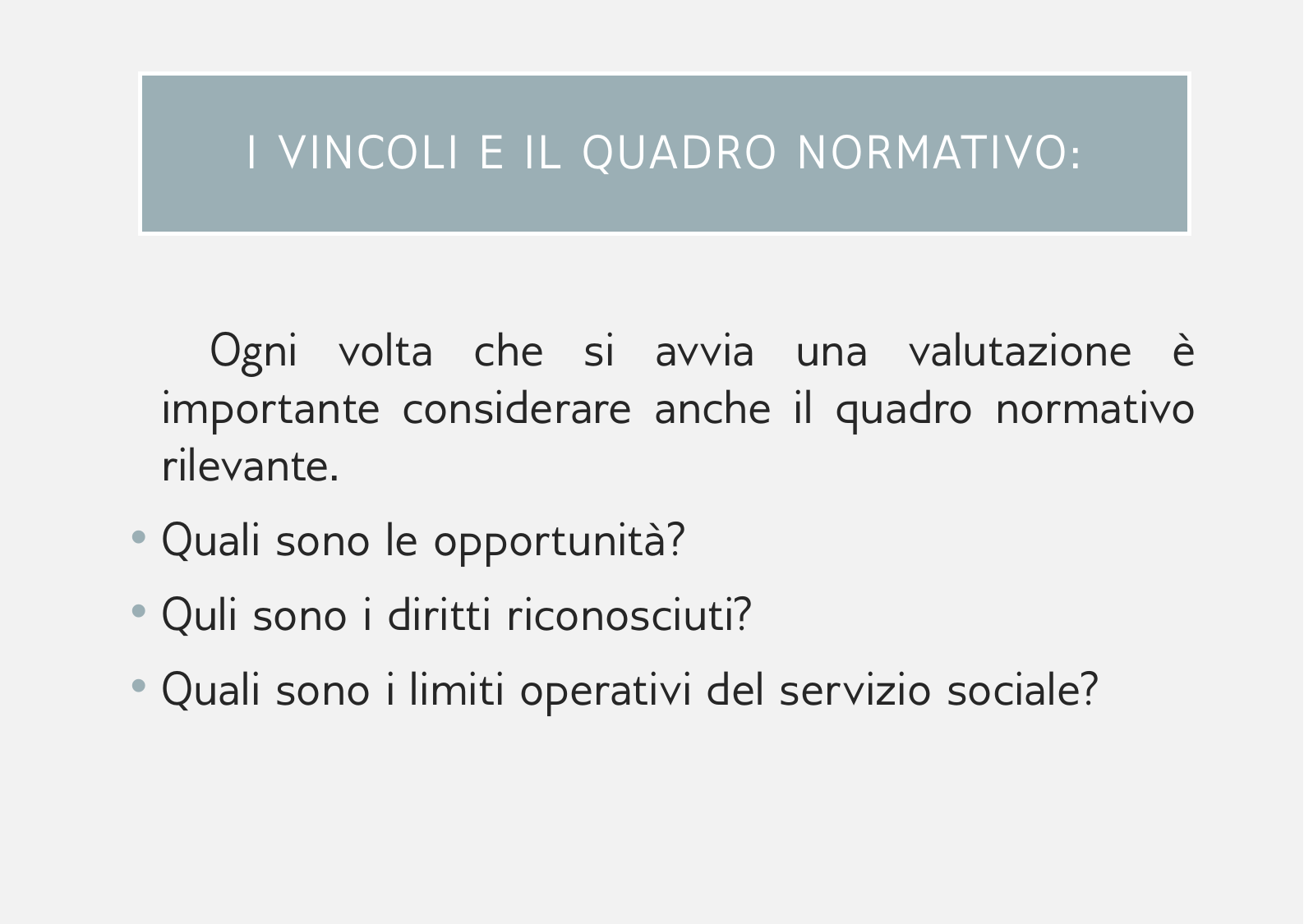

# I vincoli e il quadro normativo:
  Ogni volta che si avvia una valutazione è importante considerare anche il quadro normativo rilevante.
Quali sono le opportunità?
Quli sono i diritti riconosciuti?
Quali sono i limiti operativi del servizio sociale?